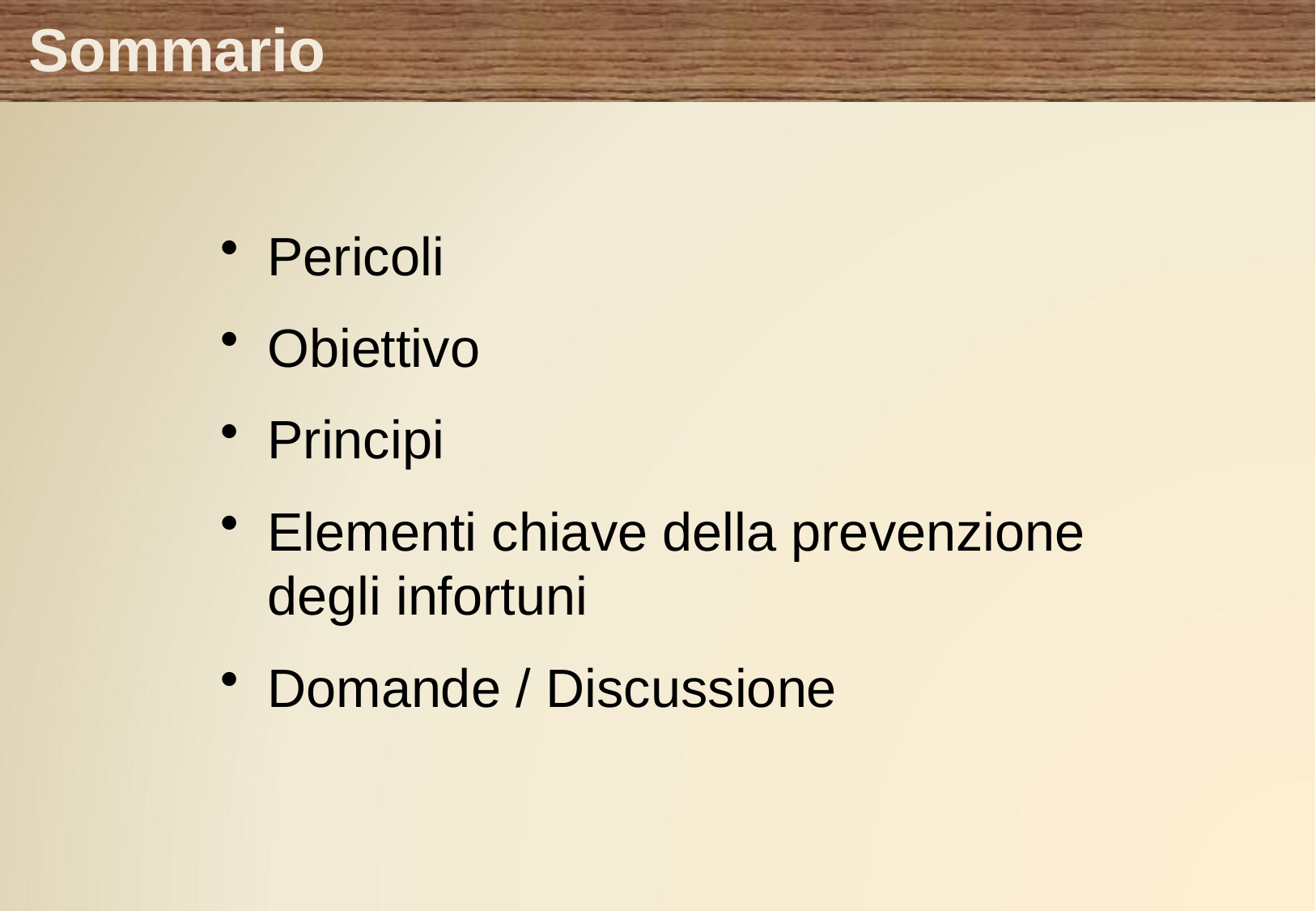

# Sommario

Pericoli
Obiettivo
Principi
Elementi chiave della prevenzione degli infortuni
Domande / Discussione